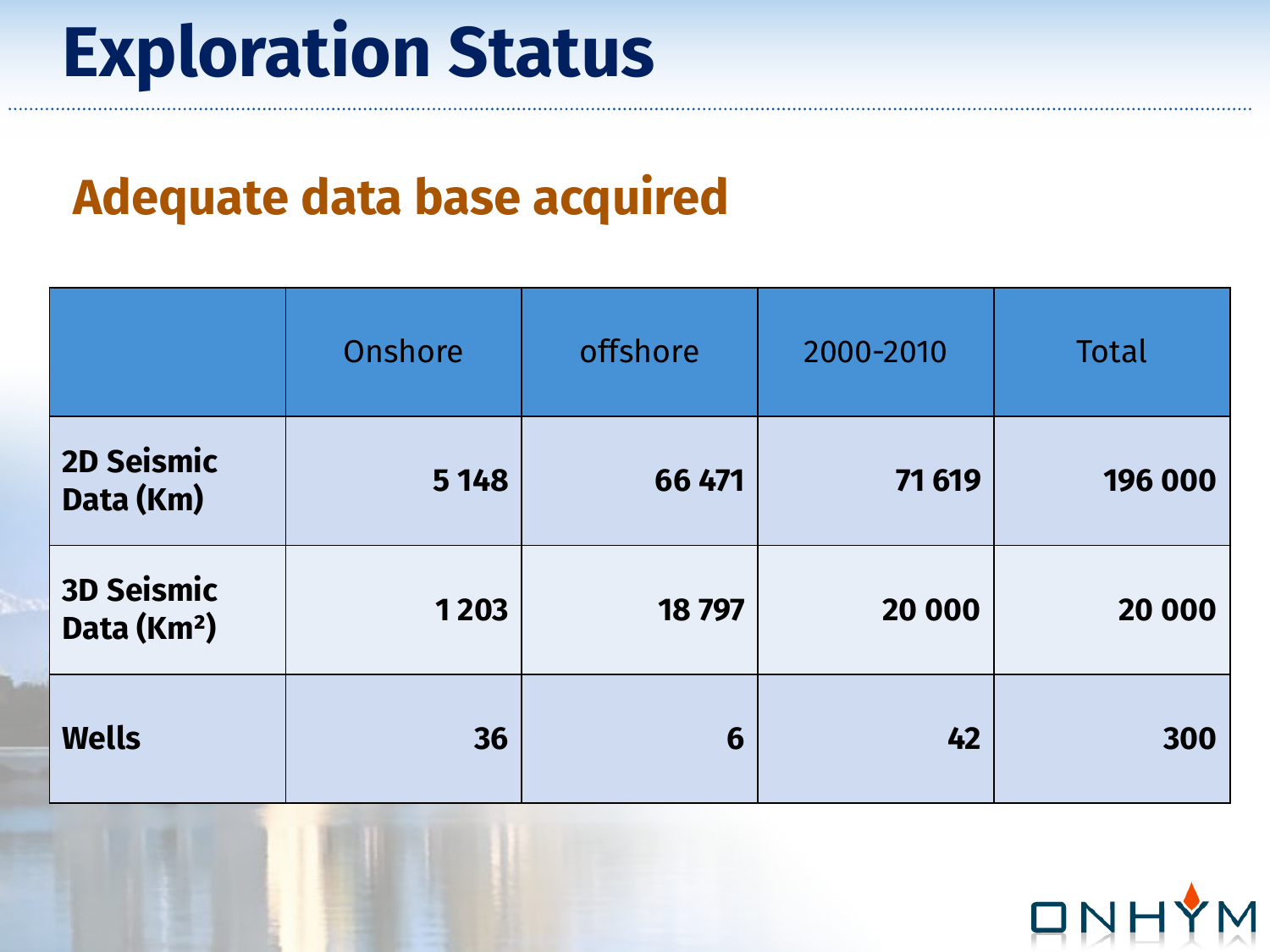

Exploration Status
Adequate data base acquired
|  | Onshore | offshore | 2000-2010 | Total |
| --- | --- | --- | --- | --- |
| 2D Seismic Data (Km) | 5 148 | 66 471 | 71 619 | 196 000 |
| 3D Seismic Data (Km²) | 1 203 | 18 797 | 20 000 | 20 000 |
| Wells | 36 | 6 | 42 | 300 |